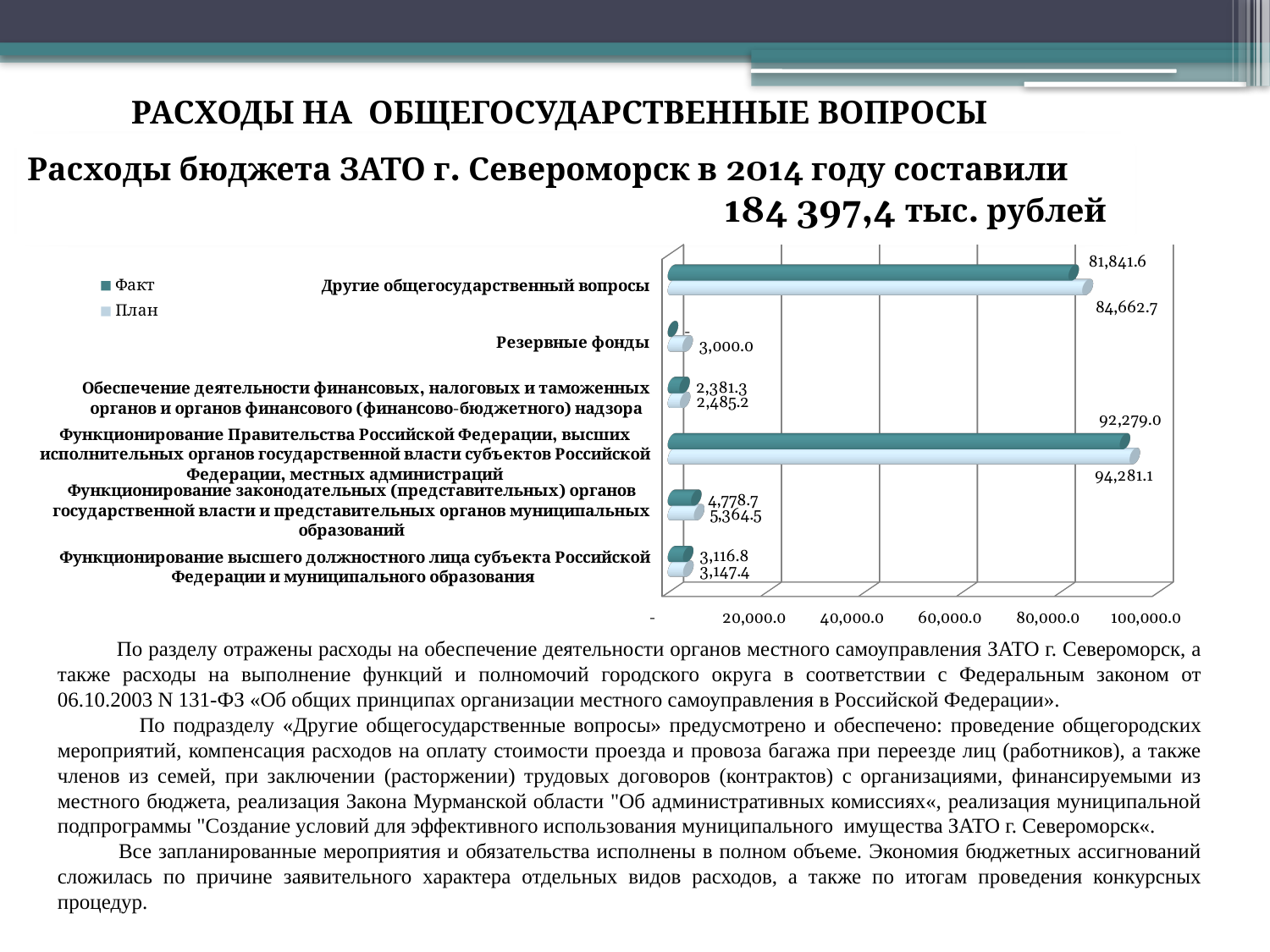

РАСХОДЫ НА  ОБЩЕГОСУДАРСТВЕННЫЕ ВОПРОСЫ
Расходы бюджета ЗАТО г. Североморск в 2014 году составили
 184 397,4 тыс. рублей.

[unsupported chart]

          По разделу отражены расходы на обеспечение деятельности органов местного самоуправления ЗАТО г. Североморск, а также расходы на выполнение функций и полномочий городского округа в соответствии с Федеральным законом от 06.10.2003 N 131-ФЗ «Об общих принципах организации местного самоуправления в Российской Федерации».
          По подразделу «Другие общегосударственные вопросы» предусмотрено и обеспечено: проведение общегородских мероприятий, компенсация расходов на оплату стоимости проезда и провоза багажа при переезде лиц (работников), а также членов из семей, при заключении (расторжении) трудовых договоров (контрактов) с организациями, финансируемыми из местного бюджета, реализация Закона Мурманской области "Об административных комиссиях«, реализация муниципальной подпрограммы "Создание условий для эффективного использования муниципального  имущества ЗАТО г. Североморск«.
         Все запланированные мероприятия и обязательства исполнены в полном объеме. Экономия бюджетных ассигнований сложилась по причине заявительного характера отдельных видов расходов, а также по итогам проведения конкурсных процедур.